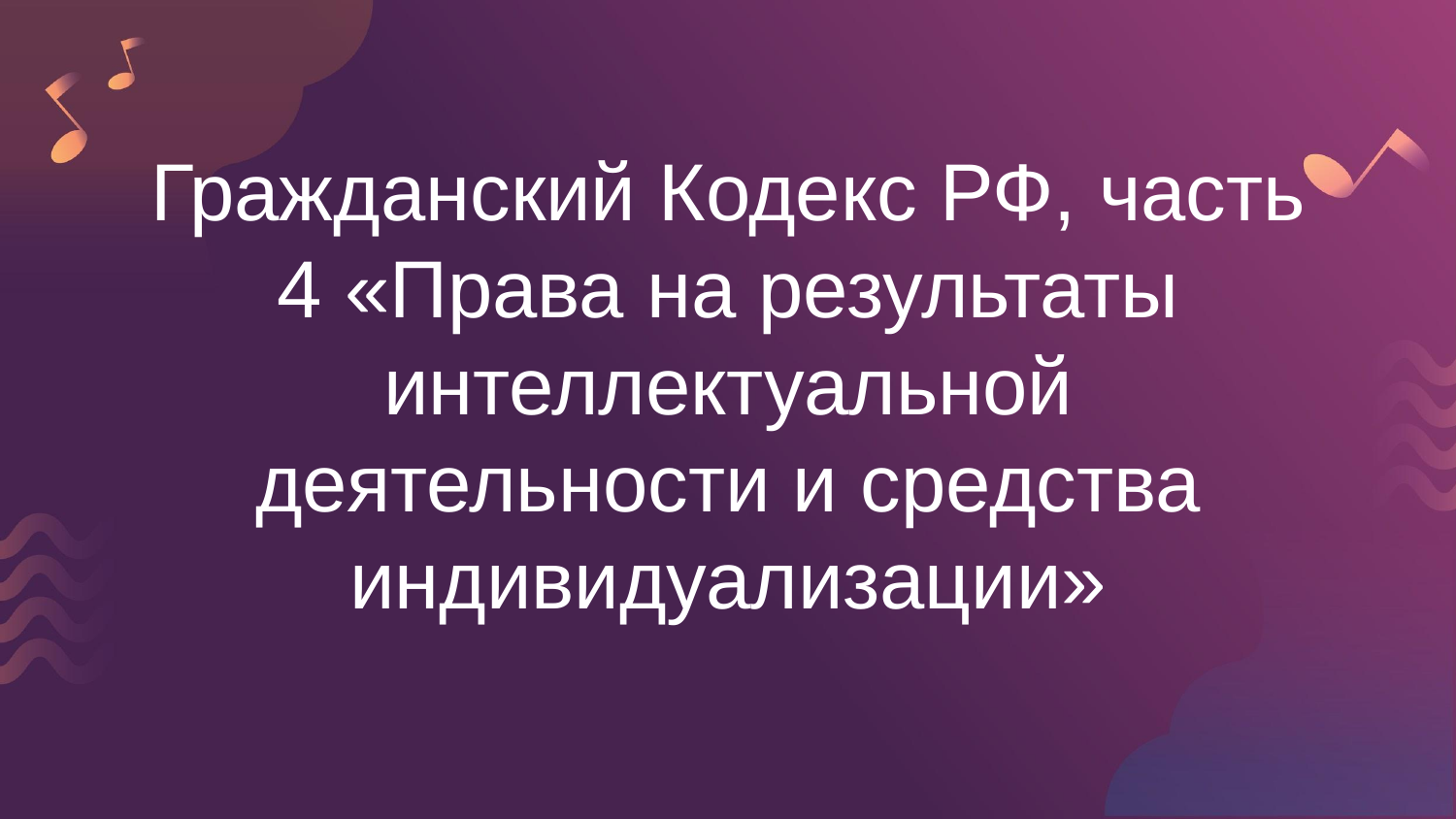

# Гражданский Кодекс РФ, часть 4 «Права на результаты интеллектуальной деятельности и средства индивидуализации»